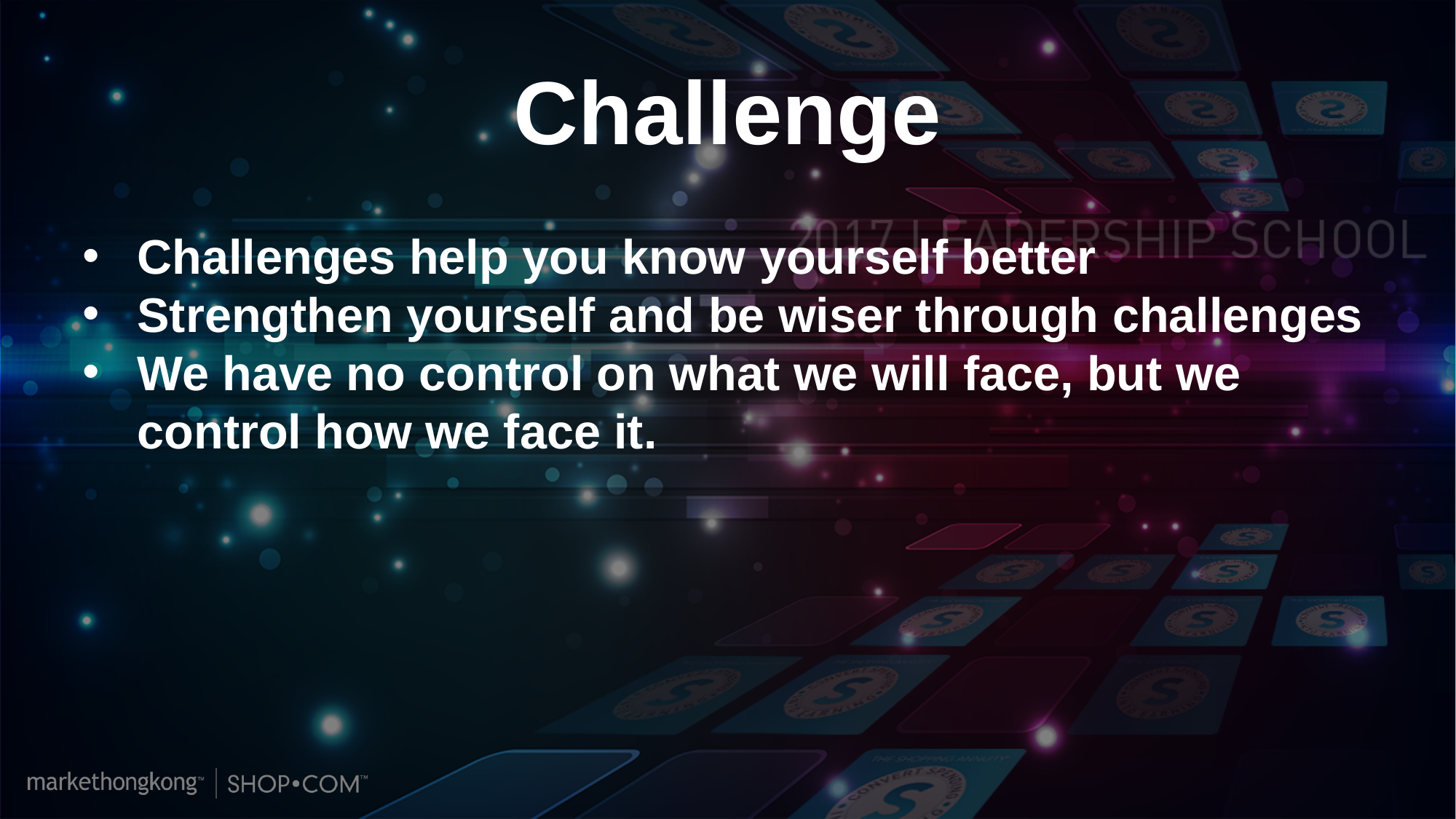

Challenge
Challenges help you know yourself better
Strengthen yourself and be wiser through challenges
We have no control on what we will face, but we control how we face it.